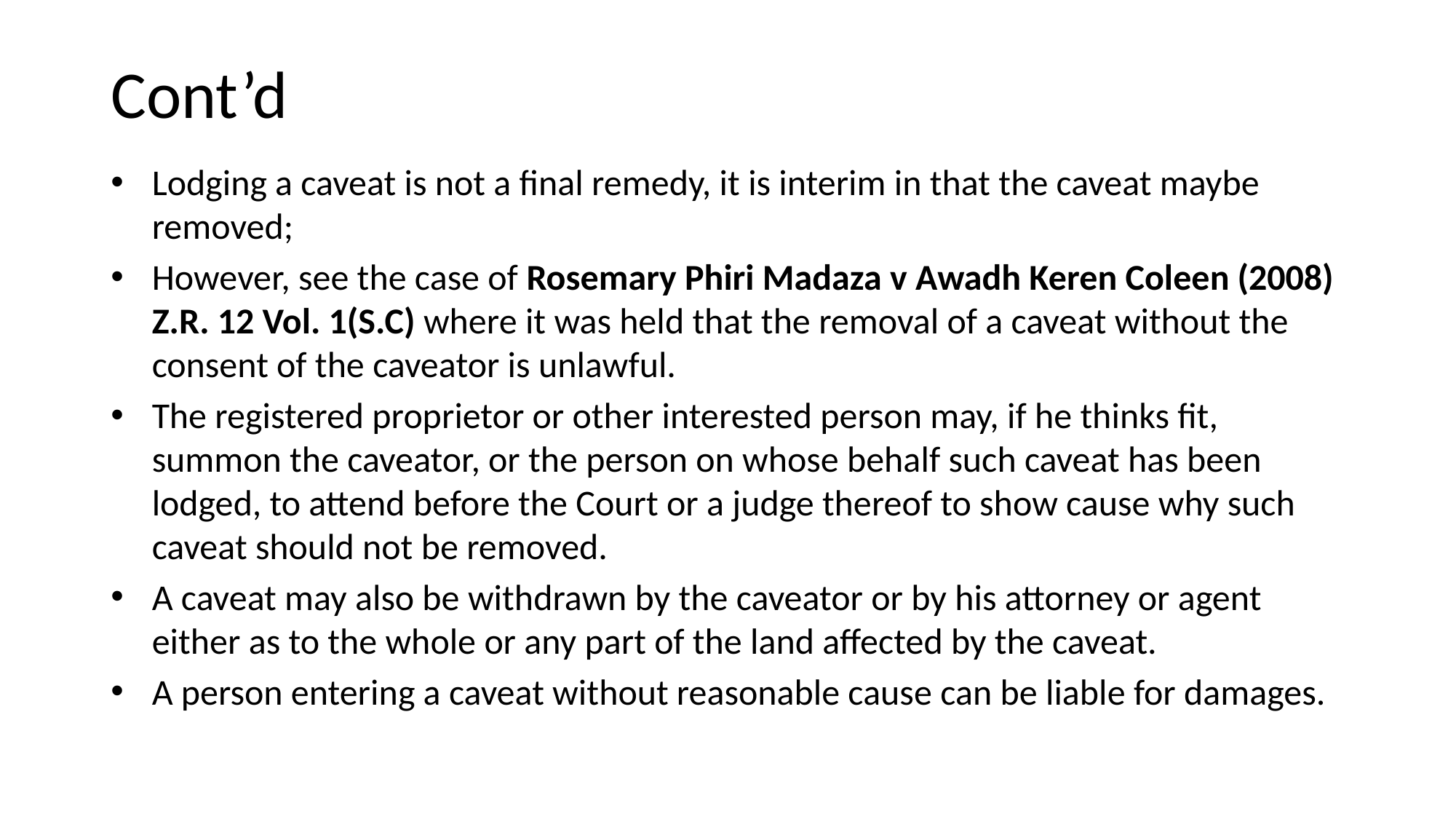

# Cont’d
Lodging a caveat is not a final remedy, it is interim in that the caveat maybe removed;
However, see the case of Rosemary Phiri Madaza v Awadh Keren Coleen (2008) Z.R. 12 Vol. 1(S.C) where it was held that the removal of a caveat without the consent of the caveator is unlawful.
The registered proprietor or other interested person may, if he thinks fit, summon the caveator, or the person on whose behalf such caveat has been lodged, to attend before the Court or a judge thereof to show cause why such caveat should not be removed.
A caveat may also be withdrawn by the caveator or by his attorney or agent either as to the whole or any part of the land affected by the caveat.
A person entering a caveat without reasonable cause can be liable for damages.